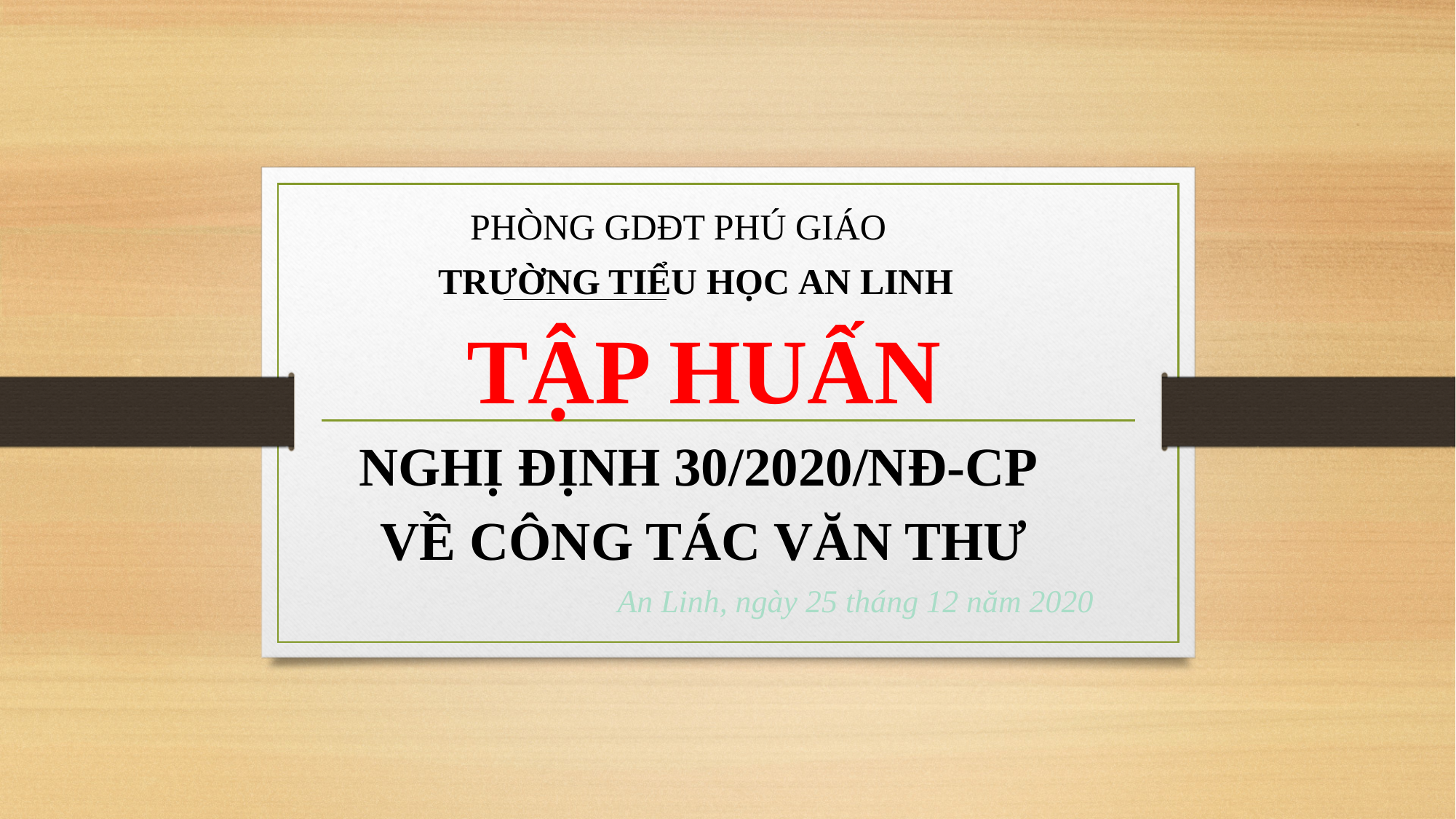

PHÒNG GDĐT PHÚ GIÁO
 		   TRƯỜNG TIỂU HỌC AN LINH
TẬP HUẤN
NGHỊ ĐỊNH 30/2020/NĐ-CP
VỀ CÔNG TÁC VĂN THƯ
			An Linh, ngày 25 tháng 12 năm 2020